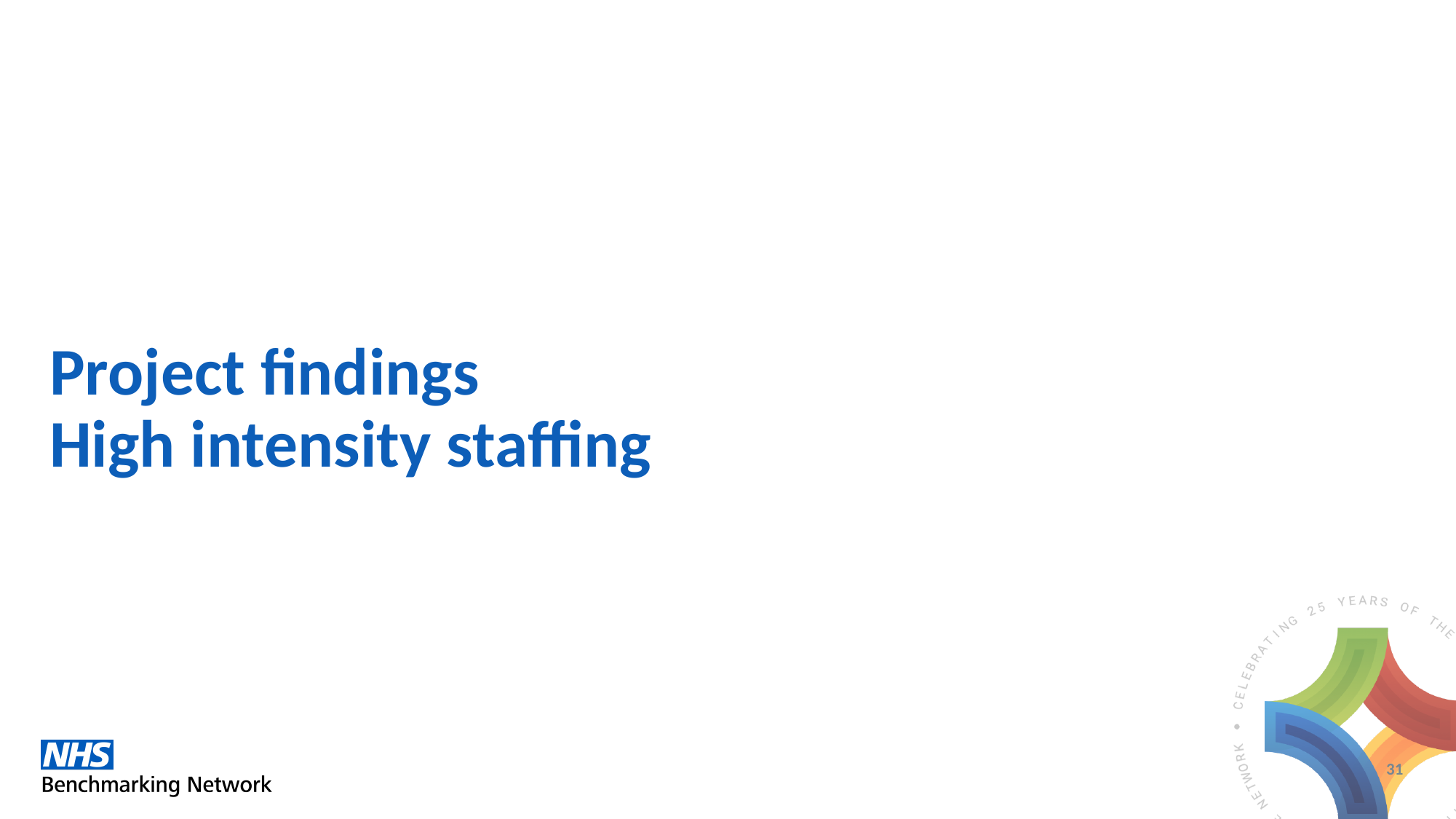

# Project findings High intensity staffing
31